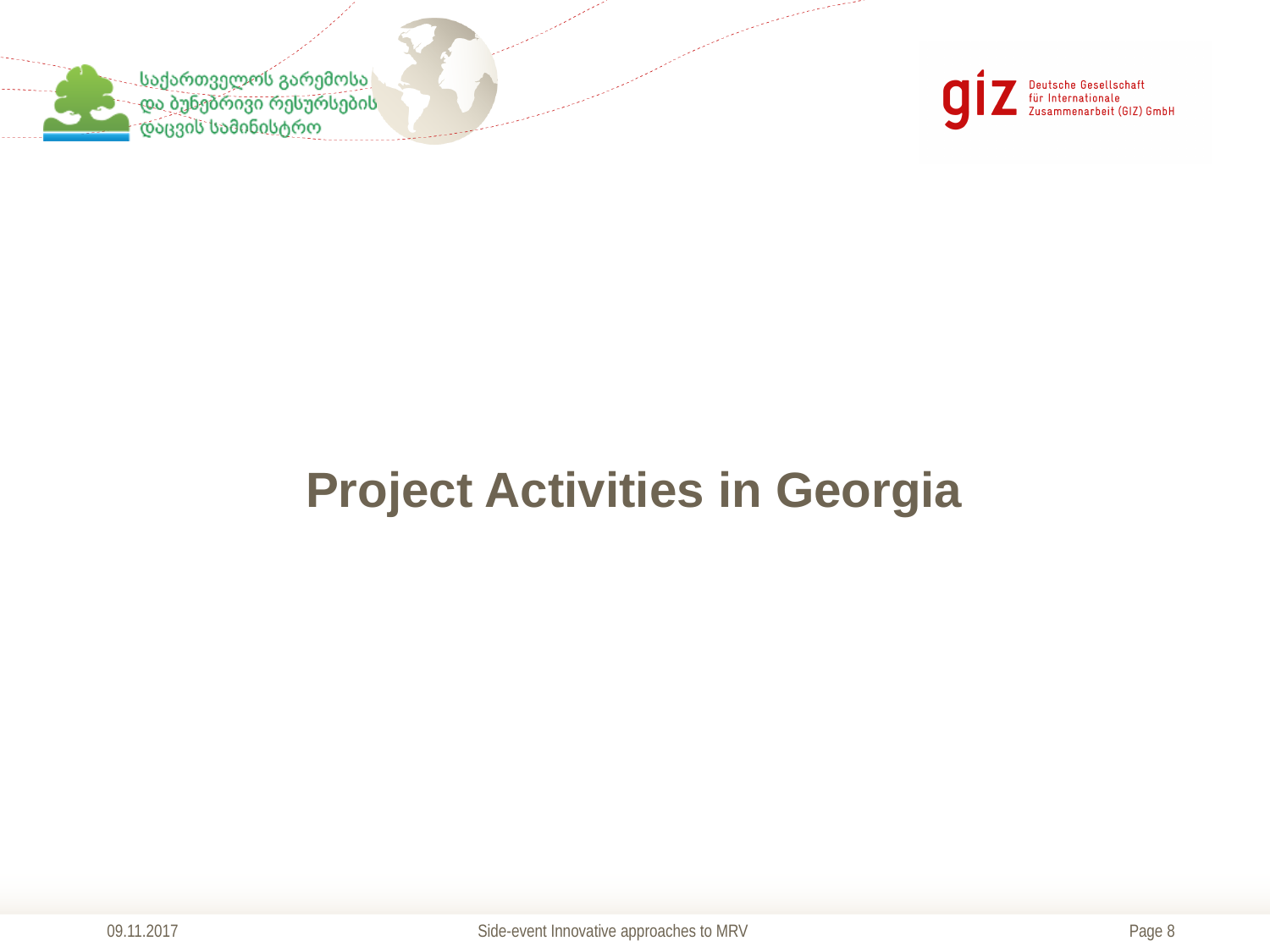

# Project Activities in Georgia
09.11.2017
Side-event Innovative approaches to MRV